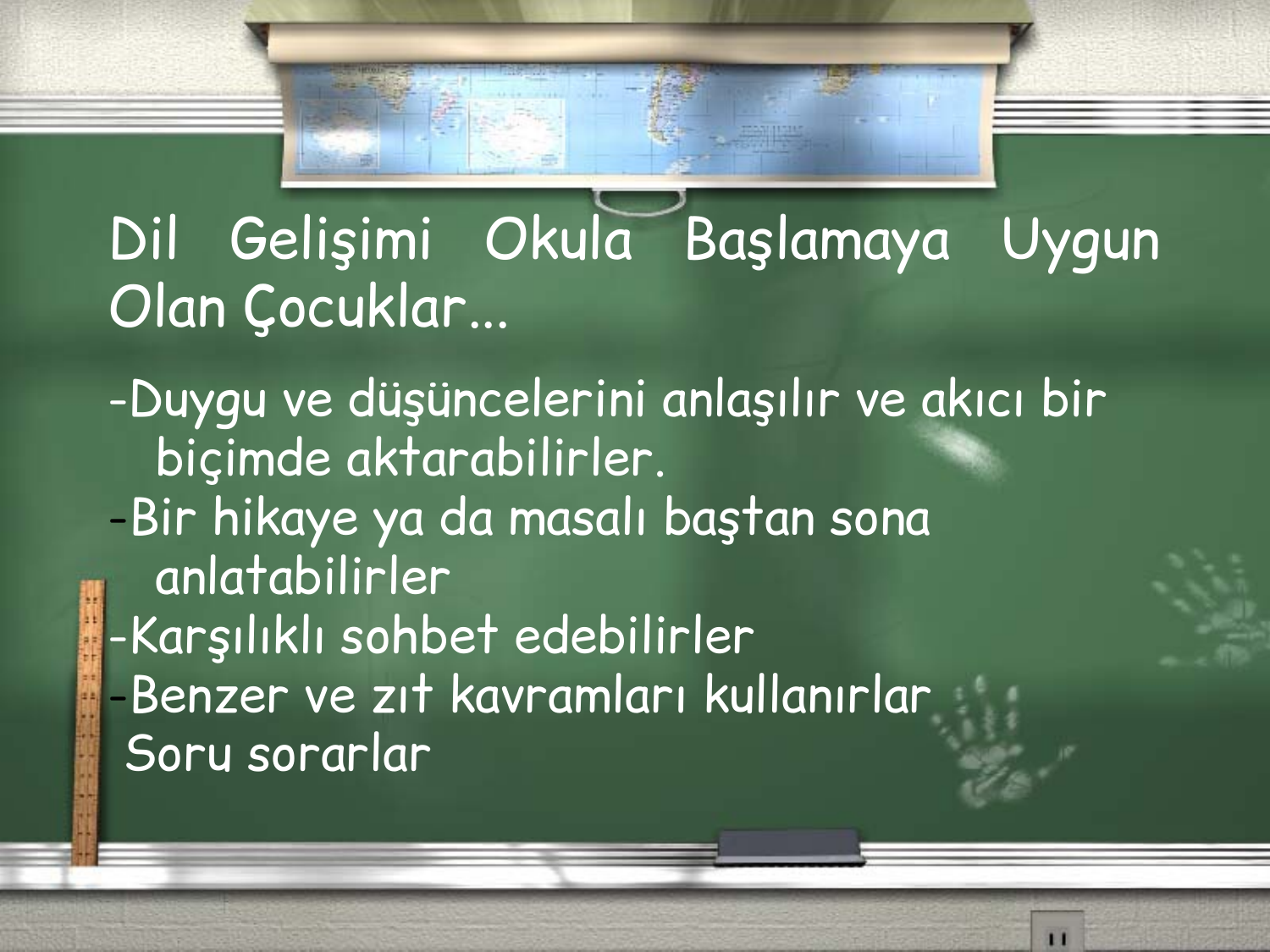

Dil Gelişimi Okula Başlamaya Uygun Olan Çocuklar...
-Duygu ve düşüncelerini anlaşılır ve akıcı bir biçimde aktarabilirler.
-Bir hikaye ya da masalı baştan sona anlatabilirler
-Karşılıklı sohbet edebilirler
-Benzer ve zıt kavramları kullanırlar
 Soru sorarlar